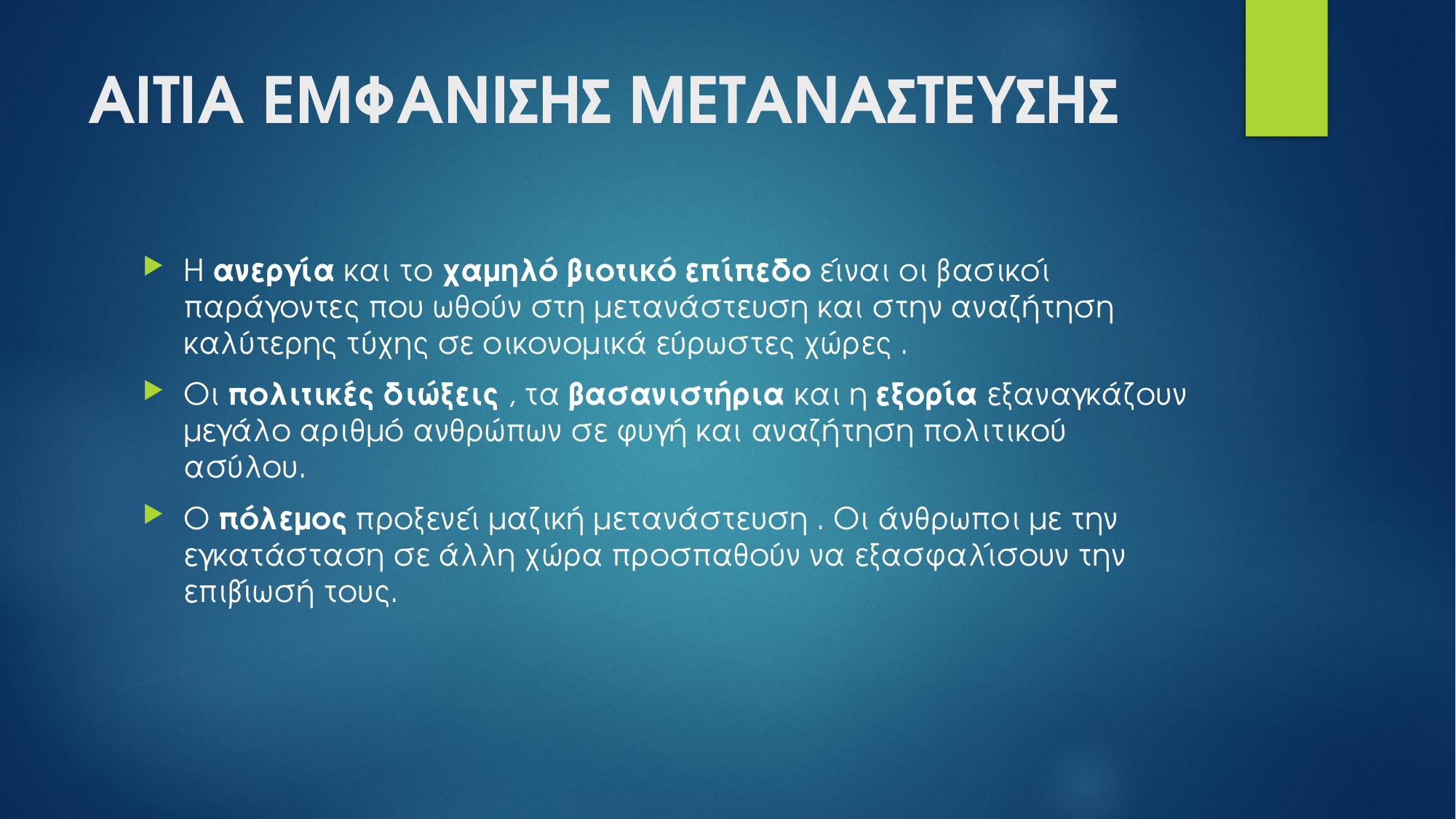

# ΑΙΤΙΑ ΕΜΦΑΝΙΣΗΣ ΜΕΤΑΝΑΣΤΕΥΣΗΣ
Η ανεργία και το χαμηλό βιοτικό επίπεδο είναι οι βασικοί παράγοντες που ωθούν στη μετανάστευση και στην αναζήτηση καλύτερης τύχης σε οικονομικά εύρωστες χώρες .
Οι πολιτικές διώξεις , τα βασανιστήρια και η εξορία εξαναγκάζουν μεγάλο αριθμό ανθρώπων σε φυγή και αναζήτηση πολιτικού ασύλου.
Ο πόλεμος προξενεί μαζική μετανάστευση . Οι άνθρωποι με την εγκατάσταση σε άλλη χώρα προσπαθούν να εξασφαλίσουν την επιβίωσή τους.